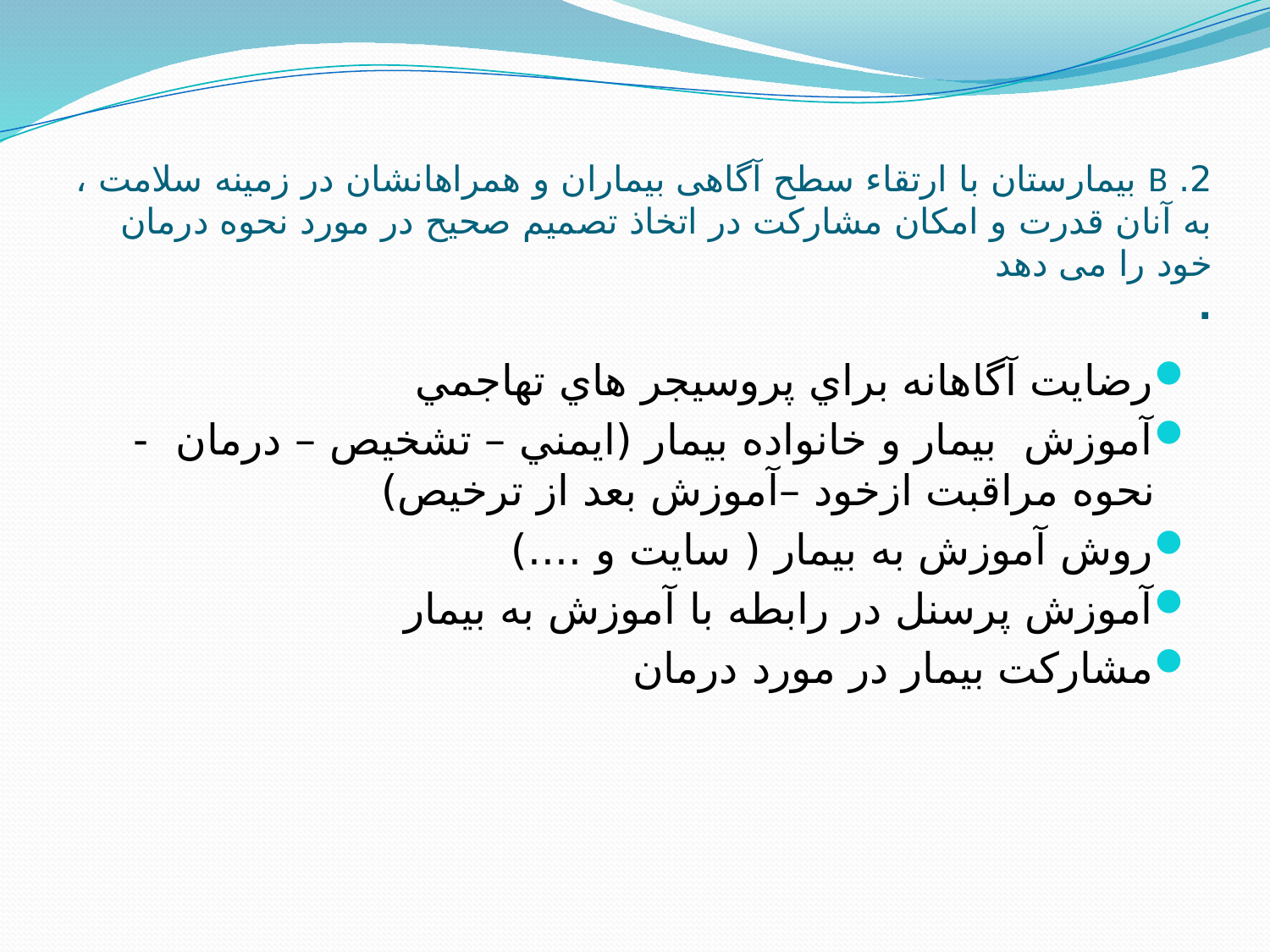

# 2. B بیمارستان با ارتقاء سطح آگاهی بیماران و همراهانشان در زمینه سلامت ، به آنان قدرت و امکان مشارکت در اتخاذ تصمیم صحیح در مورد نحوه درمان خود را می دهد .
رضايت آگاهانه براي پروسيجر هاي تهاجمي
آموزش  بيمار و خانواده بيمار (ايمني – تشخيص – درمان  -نحوه مراقبت ازخود –آموزش بعد از ترخيص)
روش آموزش به بيمار ( سايت و ....)
آموزش پرسنل در رابطه با آموزش به بيمار
مشاركت بيمار در مورد درمان